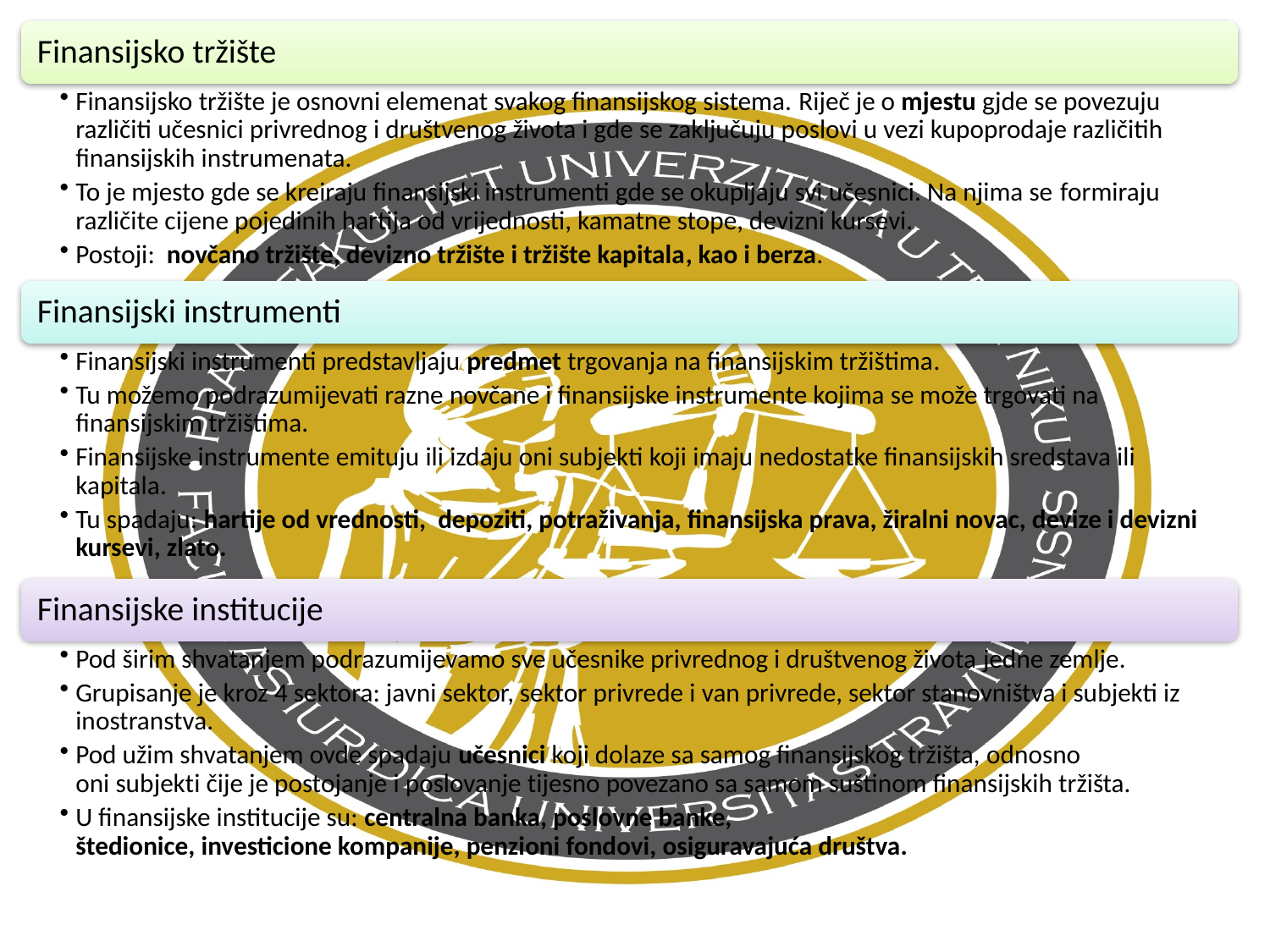

Finansijsko tržište
Finansijsko tržište je osnovni elemenat svakog finansijskog sistema. Riječ je o mjestu gjde se povezuju različiti učesnici privrednog i društvenog života i gde se zaključuju poslovi u vezi kupoprodaje različitih finansijskih instrumenata.
To je mjesto gde se kreiraju finansijski instrumenti gde se okupljaju svi učesnici. Na njima se formiraju različite cijene pojedinih hartija od vrijednosti, kamatne stope, devizni kursevi.
Postoji:  novčano tržište, devizno tržište i tržište kapitala, kao i berza.
Finansijski instrumenti
Finansijski instrumenti predstavljaju predmet trgovanja na finansijskim tržištima.
Tu možemo podrazumijevati razne novčane i finansijske instrumente kojima se može trgovati na finansijskim tržištima.
Finansijske instrumente emituju ili izdaju oni subjekti koji imaju nedostatke finansijskih sredstava ili kapitala.
Tu spadaju: hartije od vrednosti,  depoziti, potraživanja, finansijska prava, žiralni novac, devize i devizni kursevi, zlato.
Finansijske institucije
Pod širim shvatanjem podrazumijevamo sve učesnike privrednog i društvenog života jedne zemlje.
Grupisanje je kroz 4 sektora: javni sektor, sektor privrede i van privrede, sektor stanovništva i subjekti iz inostranstva.
Pod užim shvatanjem ovde spadaju učesnici koji dolaze sa samog finansijskog tržišta, odnosno oni subjekti čije je postojanje i poslovanje tijesno povezano sa samom suštinom finansijskih tržišta.
U finansijske institucije su: centralna banka, poslovne banke, štedionice, investicione kompanije, penzioni fondovi, osiguravajuća društva.